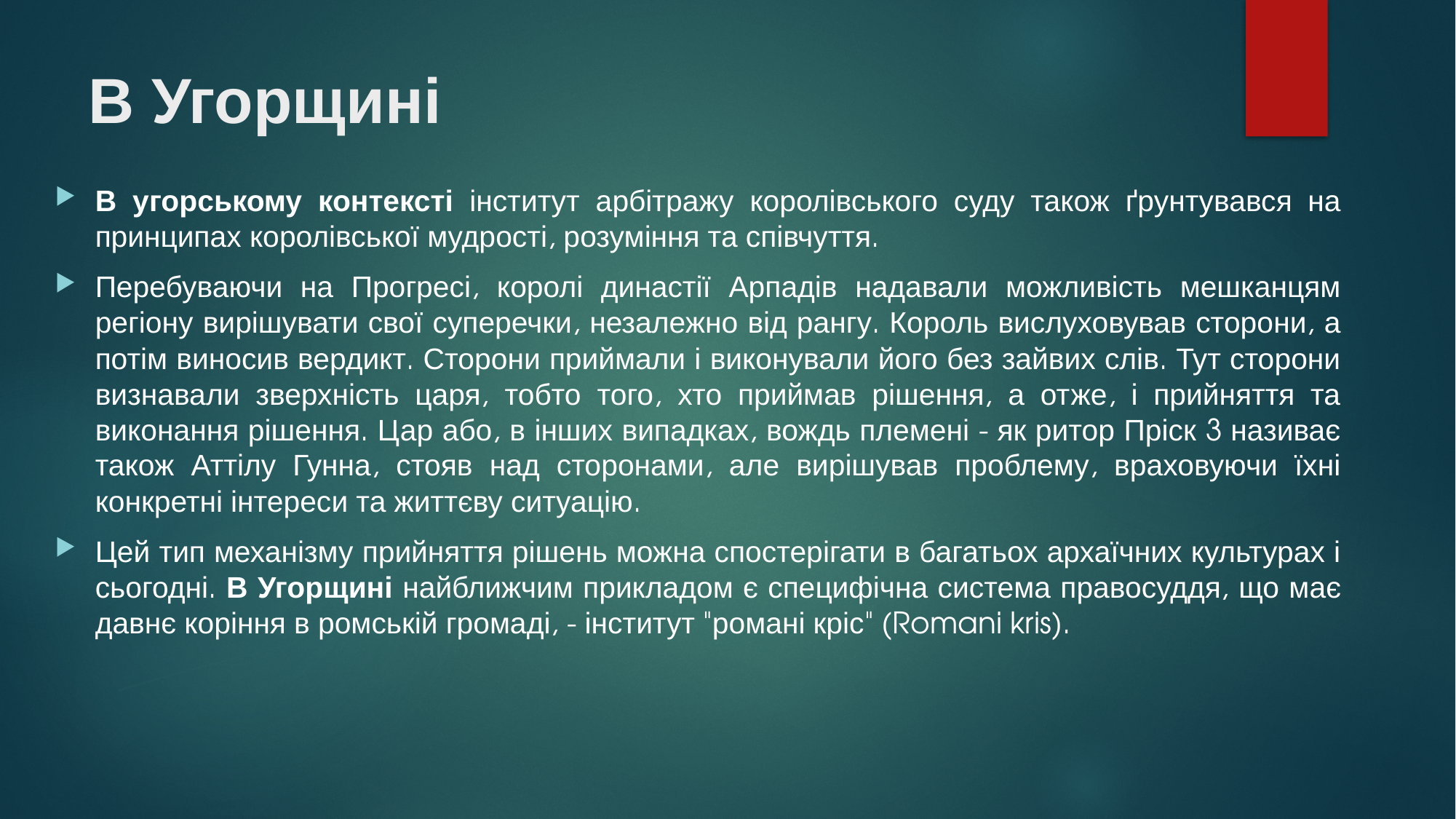

# В Угорщині
В угорському контексті інститут арбітражу королівського суду також ґрунтувався на принципах королівської мудрості, розуміння та співчуття.
Перебуваючи на Прогресі, королі династії Арпадів надавали можливість мешканцям регіону вирішувати свої суперечки, незалежно від рангу. Король вислуховував сторони, а потім виносив вердикт. Сторони приймали і виконували його без зайвих слів. Тут сторони визнавали зверхність царя, тобто того, хто приймав рішення, а отже, і прийняття та виконання рішення. Цар або, в інших випадках, вождь племені - як ритор Пріск 3 називає також Аттілу Гунна, стояв над сторонами, але вирішував проблему, враховуючи їхні конкретні інтереси та життєву ситуацію.
Цей тип механізму прийняття рішень можна спостерігати в багатьох архаїчних культурах і сьогодні. В Угорщині найближчим прикладом є специфічна система правосуддя, що має давнє коріння в ромській громаді, - інститут "романі кріс" (Romani kris).